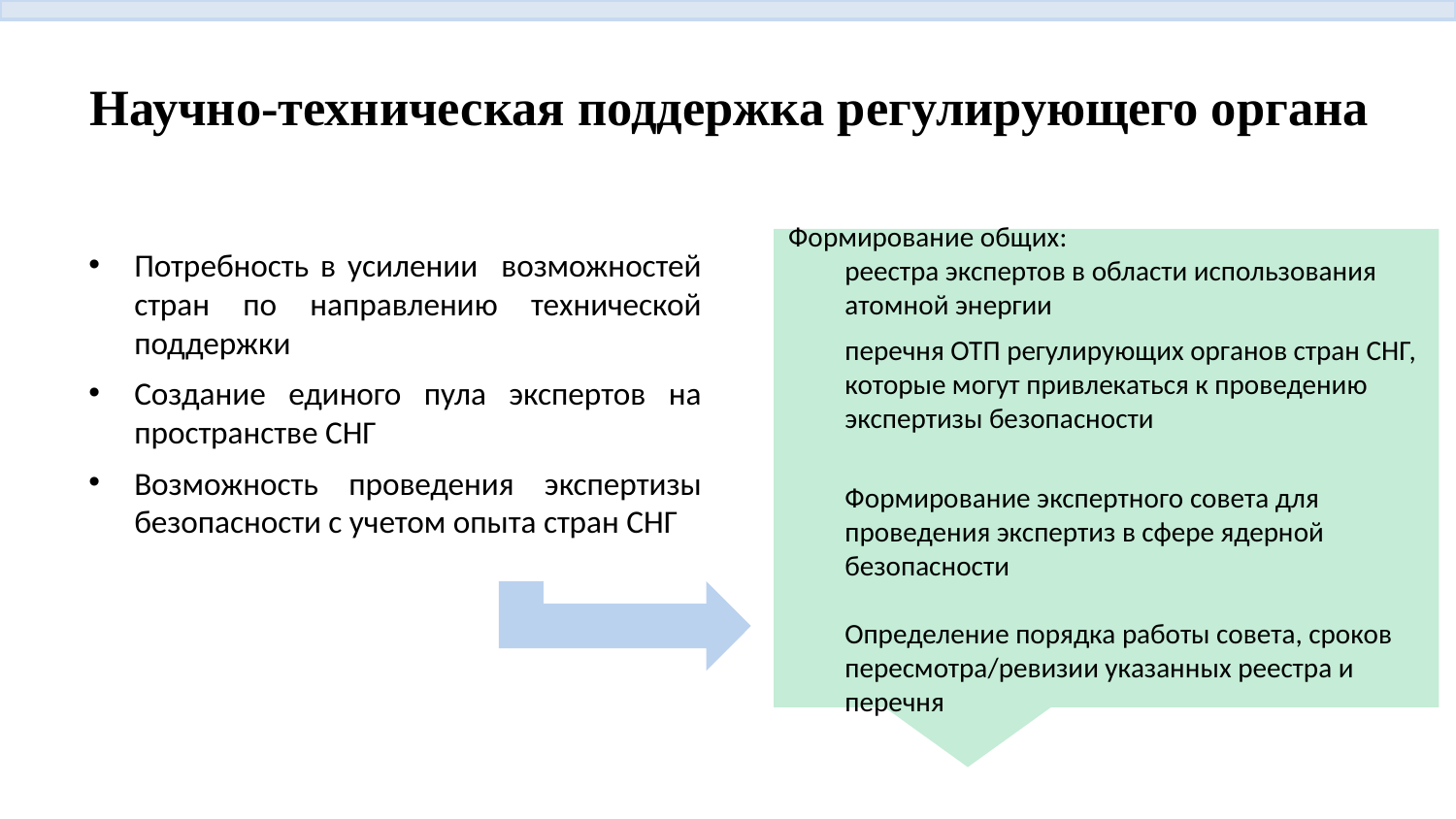

# Научно-техническая поддержка регулирующего органа
Формирование общих:
реестра экспертов в области использования атомной энергии
перечня ОТП регулирующих органов стран СНГ, которые могут привлекаться к проведению экспертизы безопасности

Формирование экспертного совета для проведения экспертиз в сфере ядерной безопасности

Определение порядка работы совета, сроков пересмотра/ревизии указанных реестра и перечня
Потребность в усилении  возможностей стран по направлению технической поддержки
Создание единого пула экспертов на пространстве СНГ
Возможность проведения экспертизы безопасности с учетом опыта стран СНГ